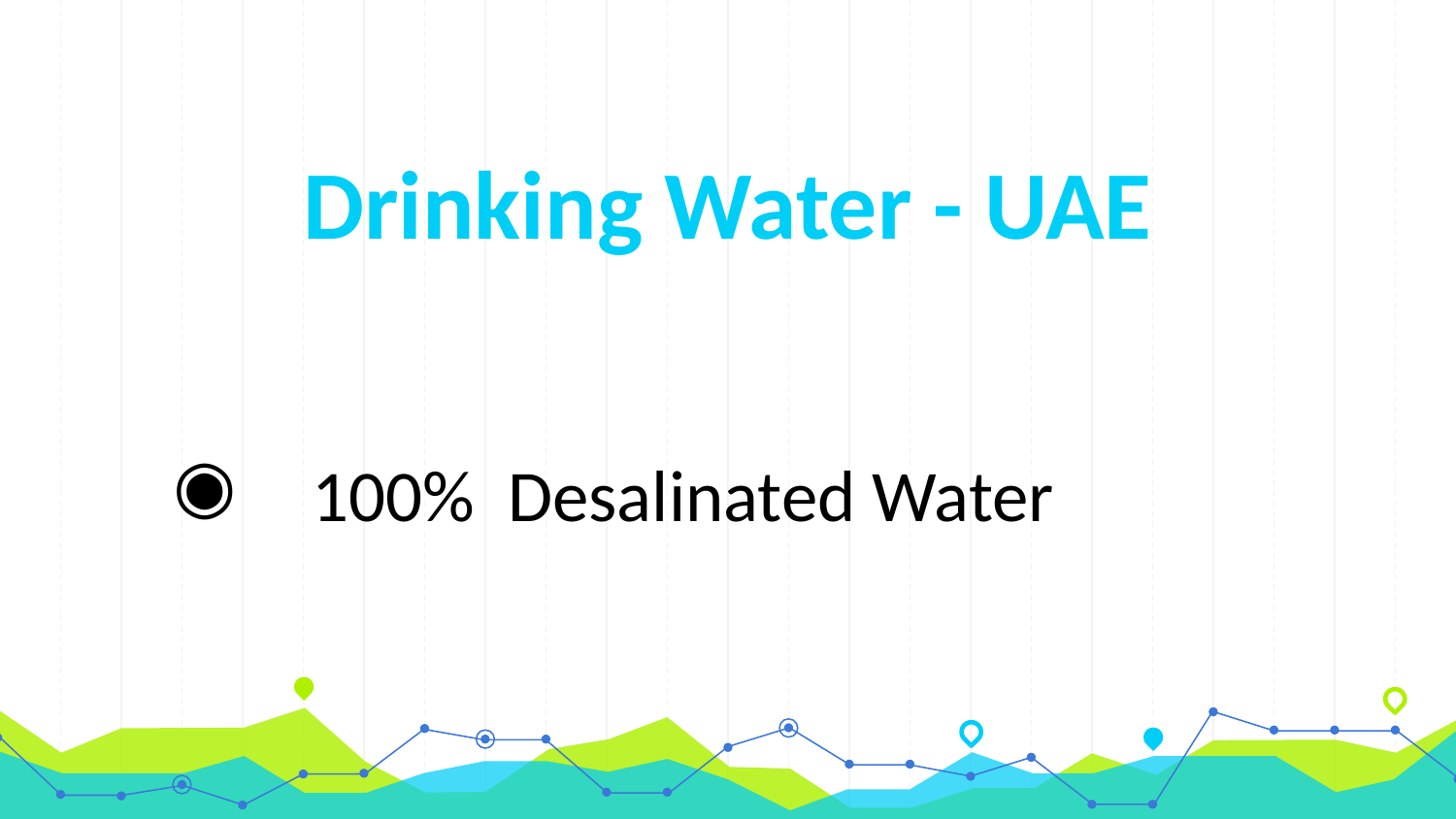

# Drinking Water - UAE

    100%  Desalinated Water